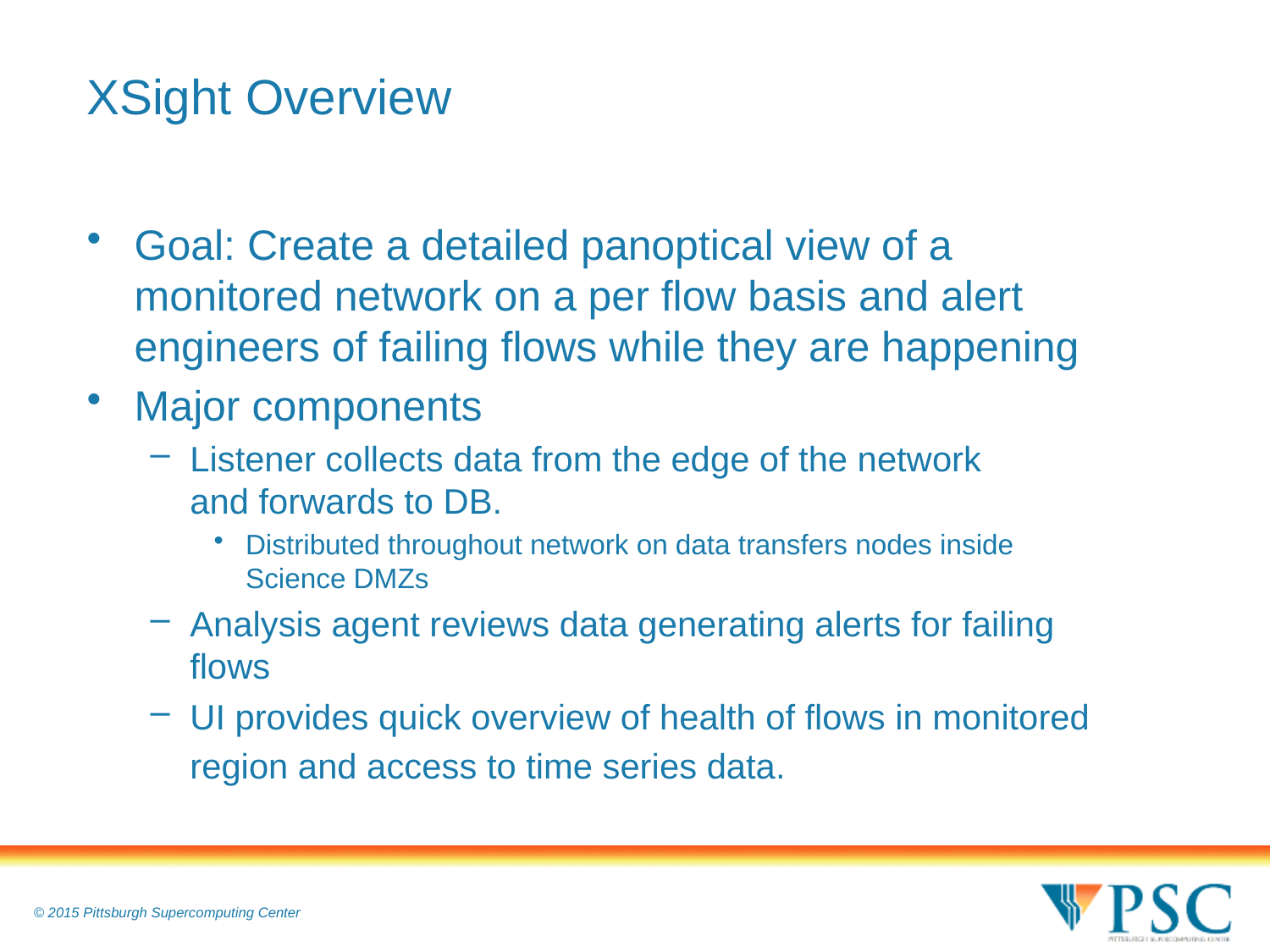

# XSight Overview
Goal: Create a detailed panoptical view of a monitored network on a per flow basis and alert engineers of failing flows while they are happening
Major components
Listener collects data from the edge of the network	 and forwards to DB.
Distributed throughout network on data transfers nodes inside Science DMZs
Analysis agent reviews data generating alerts for failing flows
UI provides quick overview of health of flows in monitored region and access to time series data.